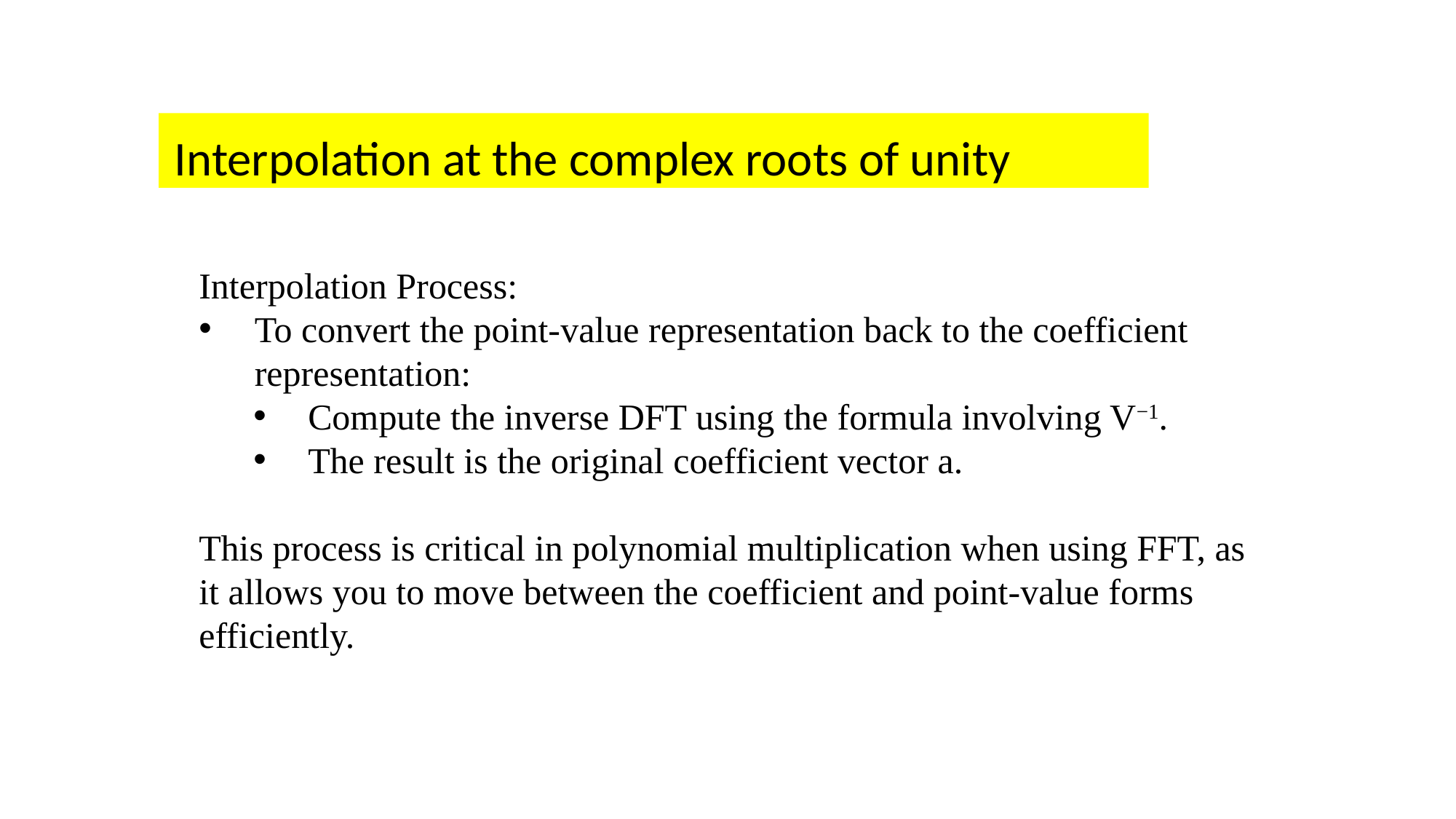

Interpolation at the complex roots of unity
Interpolation Process:
To convert the point-value representation back to the coefficient representation:
Compute the inverse DFT using the formula involving V−1.
The result is the original coefficient vector a.

This process is critical in polynomial multiplication when using FFT, as it allows you to move between the coefficient and point-value forms efficiently.